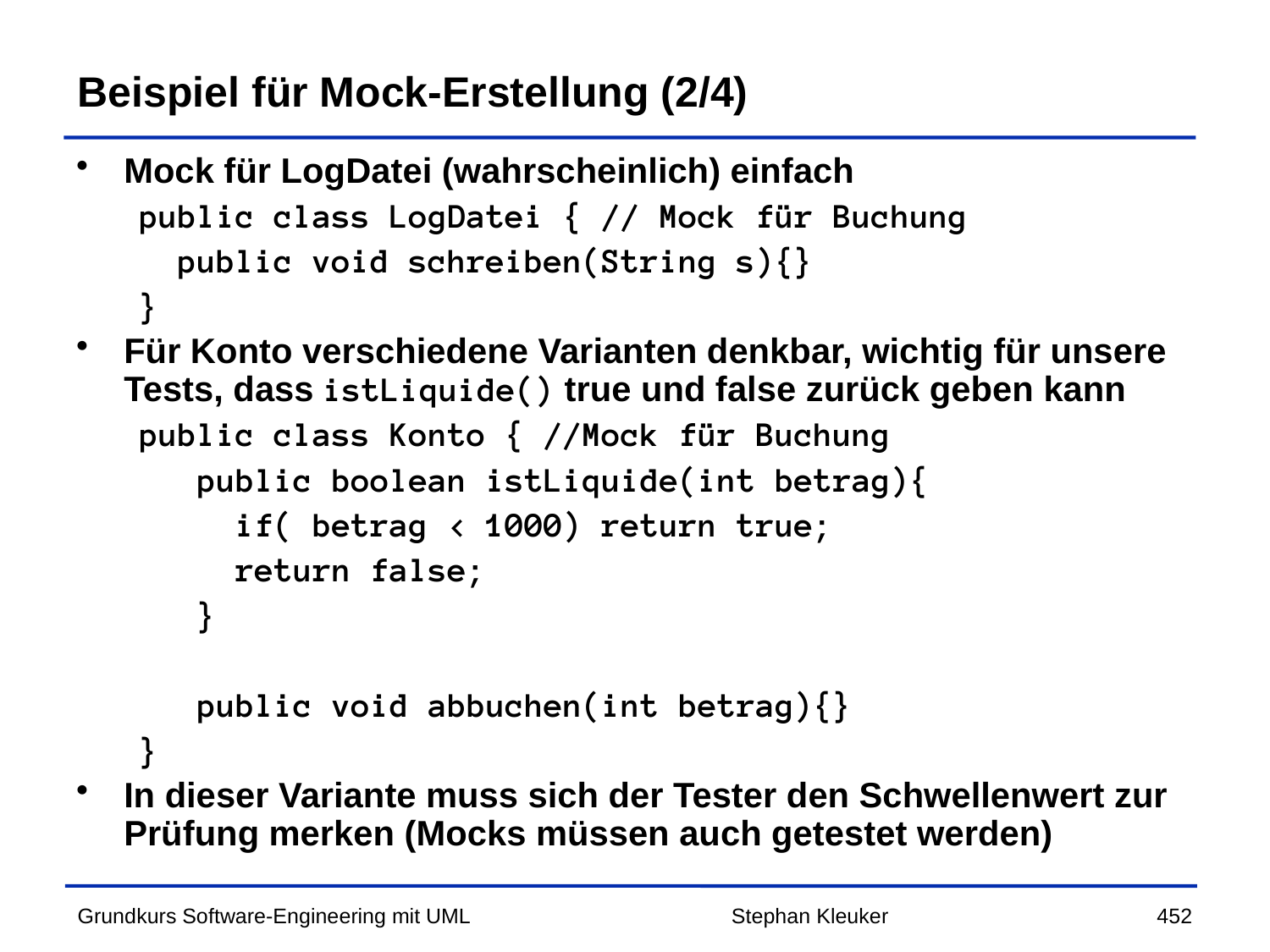

# Beispiel für Mock-Erstellung (2/4)
Mock für LogDatei (wahrscheinlich) einfach
public class LogDatei { // Mock für Buchung
  public void schreiben(String s){}
}
Für Konto verschiedene Varianten denkbar, wichtig für unsere Tests, dass istLiquide() true und false zurück geben kann
public class Konto { //Mock für Buchung
   public boolean istLiquide(int betrag){
     if( betrag < 1000) return true;
     return false;
   }

   public void abbuchen(int betrag){}
}
In dieser Variante muss sich der Tester den Schwellenwert zur Prüfung merken (Mocks müssen auch getestet werden)
Stephan Kleuker